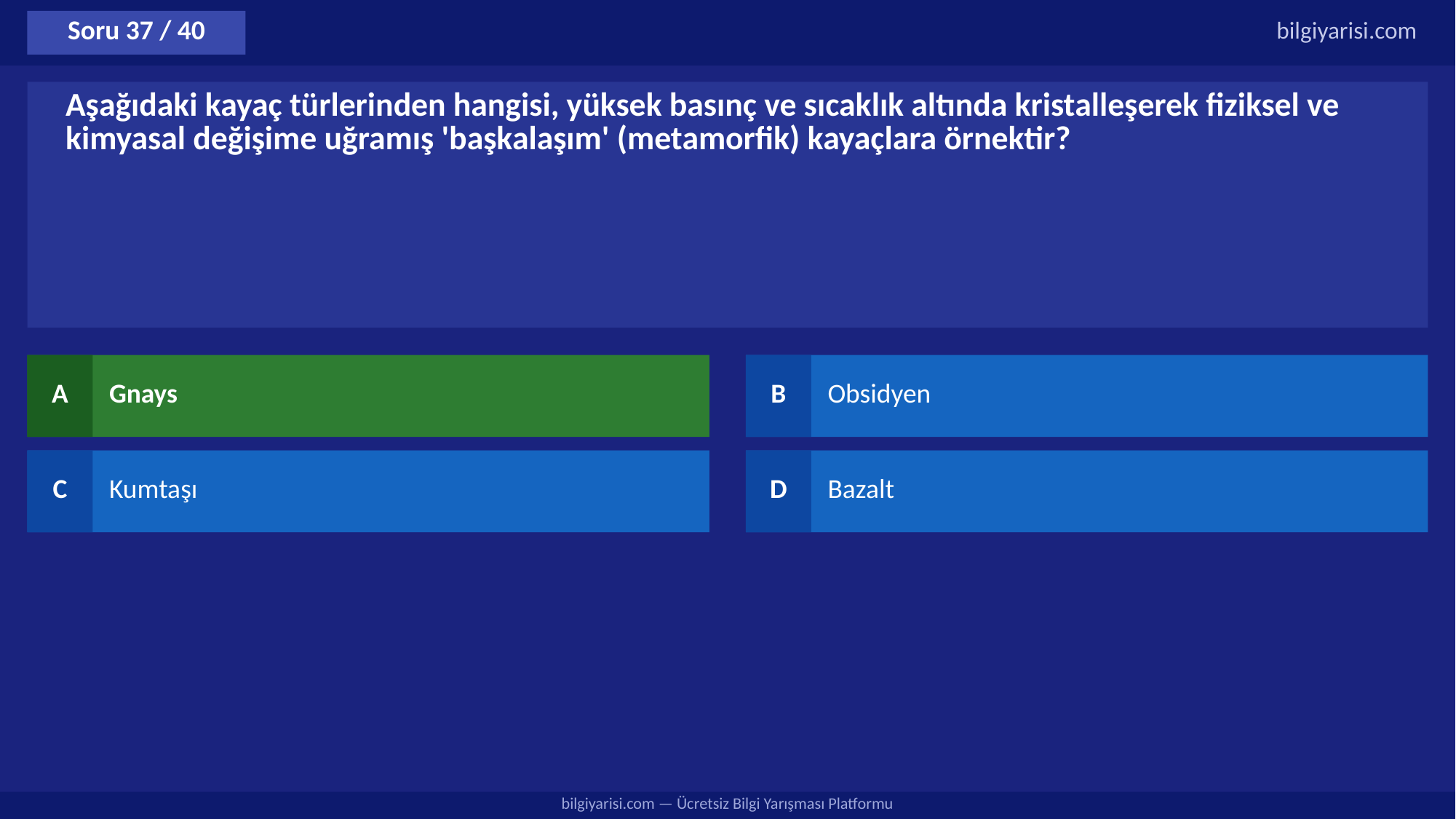

Soru 37 / 40
bilgiyarisi.com

Aşağıdaki kayaç türlerinden hangisi, yüksek basınç ve sıcaklık altında kristalleşerek fiziksel ve kimyasal değişime uğramış 'başkalaşım' (metamorfik) kayaçlara örnektir?

A
Gnays

B
Obsidyen

C
Kumtaşı

D
Bazalt
bilgiyarisi.com — Ücretsiz Bilgi Yarışması Platformu